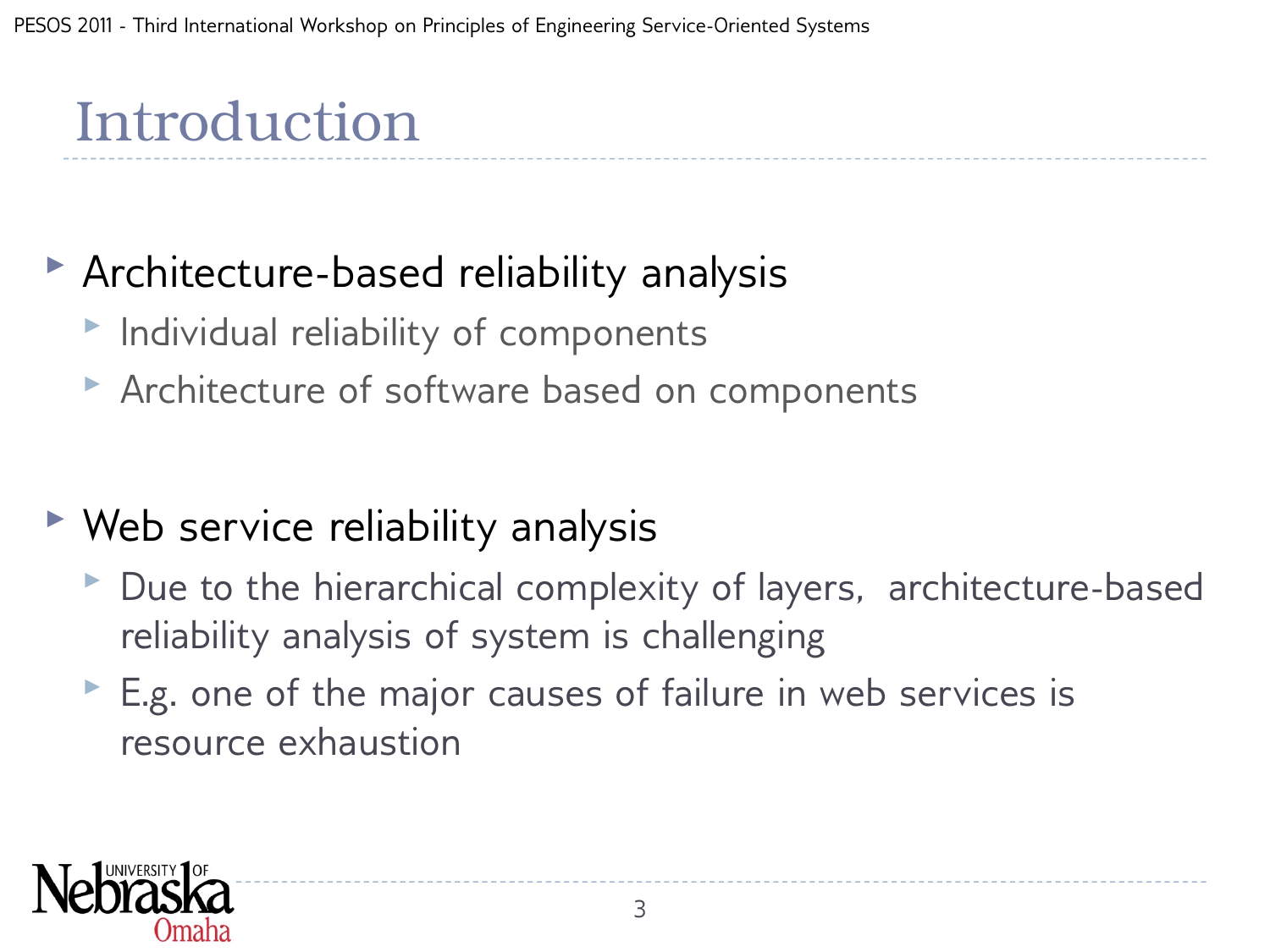

# Introduction

Architecture-based reliability analysis
Individual reliability of components
Architecture of software based on components

Web service reliability analysis
Due to the hierarchical complexity of layers,  architecture-based reliability analysis of system is challenging
E.g. one of the major causes of failure in web services is resource exhaustion

3